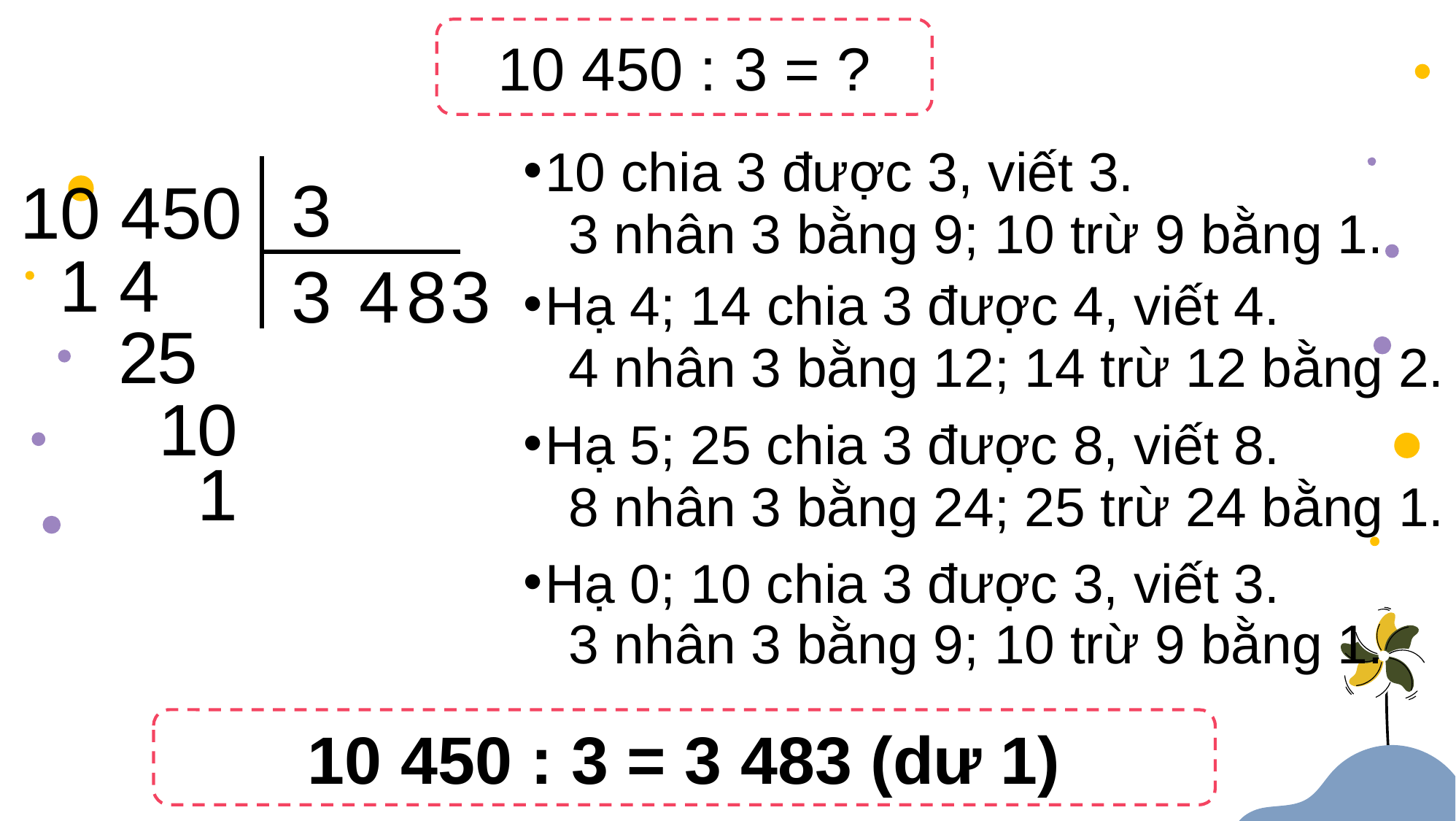

10 450 : 3 = ?
10 chia 3 được 3, viết 3.
3
10 450
3 nhân 3 bằng 9; 10 trừ 9 bằng 1.
1
4
3
4
8
3
Hạ 4; 14 chia 3 được 4, viết 4.
2
5
4 nhân 3 bằng 12; 14 trừ 12 bằng 2.
1
0
Hạ 5; 25 chia 3 được 8, viết 8.
1
8 nhân 3 bằng 24; 25 trừ 24 bằng 1.
Hạ 0; 10 chia 3 được 3, viết 3.
3 nhân 3 bằng 9; 10 trừ 9 bằng 1.
10 450 : 3 = 3 483 (dư 1)